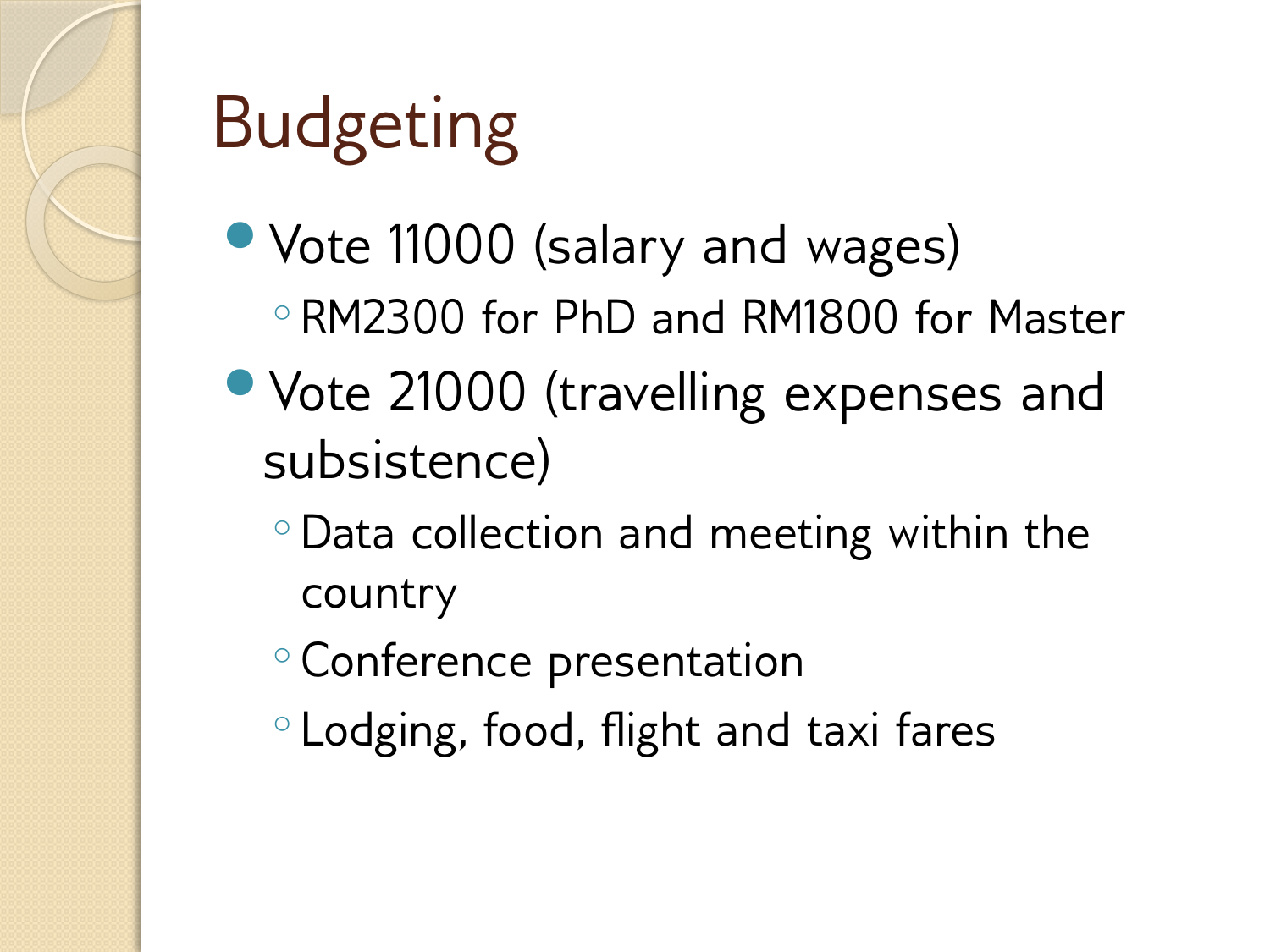

# Budgeting
Vote 11000 (salary and wages)
RM2300 for PhD and RM1800 for Master
Vote 21000 (travelling expenses and subsistence)
Data collection and meeting within the country
Conference presentation
Lodging, food, flight and taxi fares